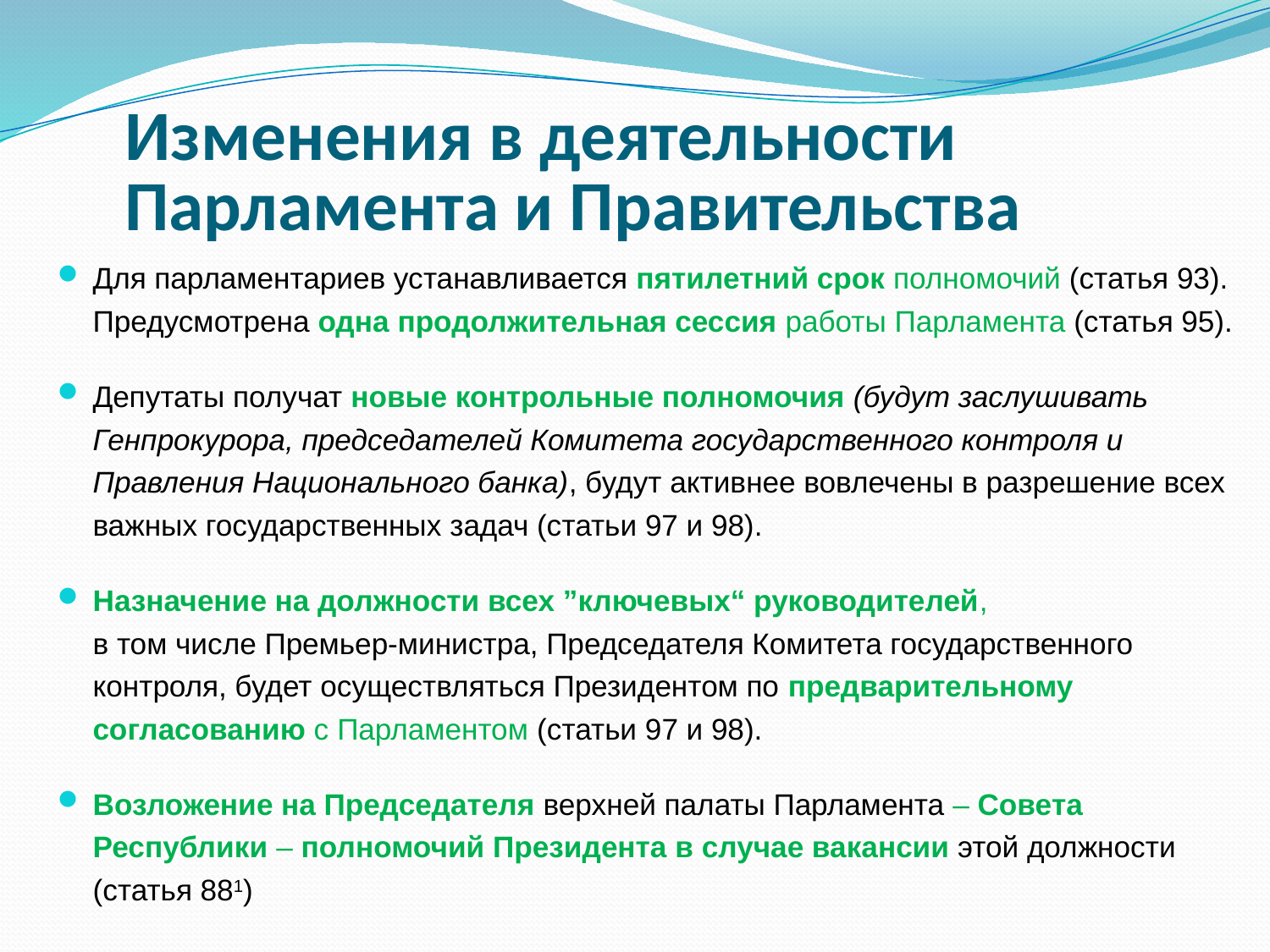

# Изменения в деятельности Парламента и Правительства
Для парламентариев устанавливается пятилетний срок полномочий (статья 93). Предусмотрена одна продолжительная сессия работы Парламента (статья 95).

Депутаты получат новые контрольные полномочия (будут заслушивать Генпрокурора, председателей Комитета государственного контроля и Правления Национального банка), будут активнее вовлечены в разрешение всех важных государственных задач (статьи 97 и 98).

Назначение на должности всех ”ключевых“ руководителей,
в том числе Премьер-министра, Председателя Комитета государственного контроля, будет осуществляться Президентом по предварительному согласованию с Парламентом (статьи 97 и 98).

Возложение на Председателя верхней палаты Парламента – Совета Республики – полномочий Президента в случае вакансии этой должности (статья 881)